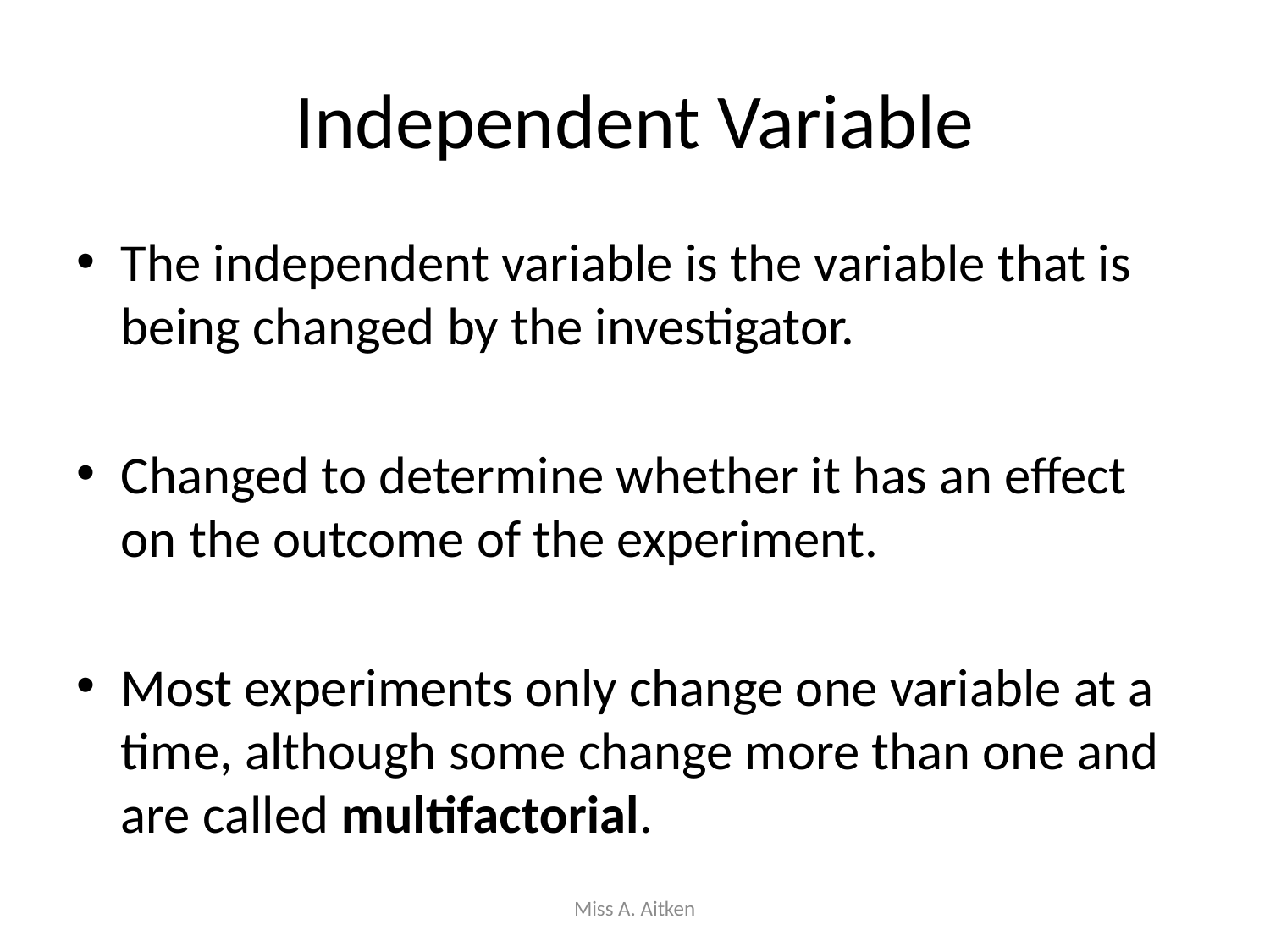

# Independent Variable
The independent variable is the variable that is being changed by the investigator.

Changed to determine whether it has an effect on the outcome of the experiment.

Most experiments only change one variable at a time, although some change more than one and are called multifactorial.
Miss A. Aitken